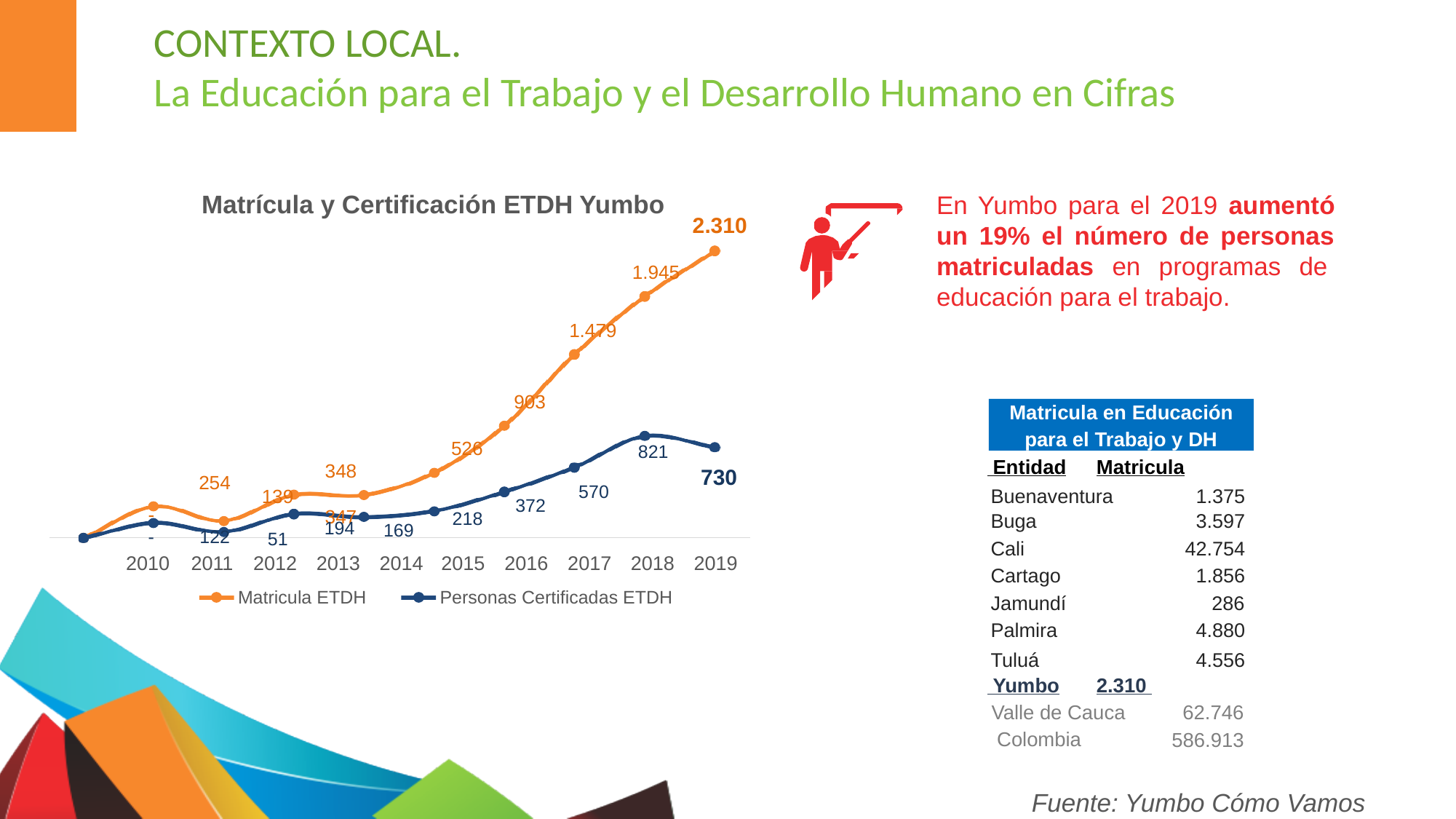

# CONTEXTO LOCAL.
La Educación para el Trabajo y el Desarrollo Humano en Cifras
Matrícula y Certificación ETDH Yumbo
En Yumbo para el 2019 aumentó  un 19% el número de personas  matriculadas en programas de  educación para el trabajo.

2.310

1.945
1.479
903
Matricula en Educación
para el Trabajo y DH
526
821
 Entidad	Matricula
348	347
730
254
570
139
| Buenaventura | 1.375 |
| --- | --- |
| Buga | 3.597 |
| Cali | 42.754 |
| Cartago | 1.856 |
| Jamundí | 286 |
| Palmira | 4.880 |
| Tuluá | 4.556 |
372
--
218
|  | 122 | 51 | 194 | 169 |  |  |  |  |  |
| --- | --- | --- | --- | --- | --- | --- | --- | --- | --- |
| 2010 | 2011 | 2012 | 2013 | 2014 | 2015 | 2016 | 2017 | 2018 | 2019 |
Matricula ETDH
Personas Certificadas ETDH

 Yumbo	2.310
Valle de Cauca  Colombia
62.746
586.913
Fuente: Yumbo Cómo Vamos